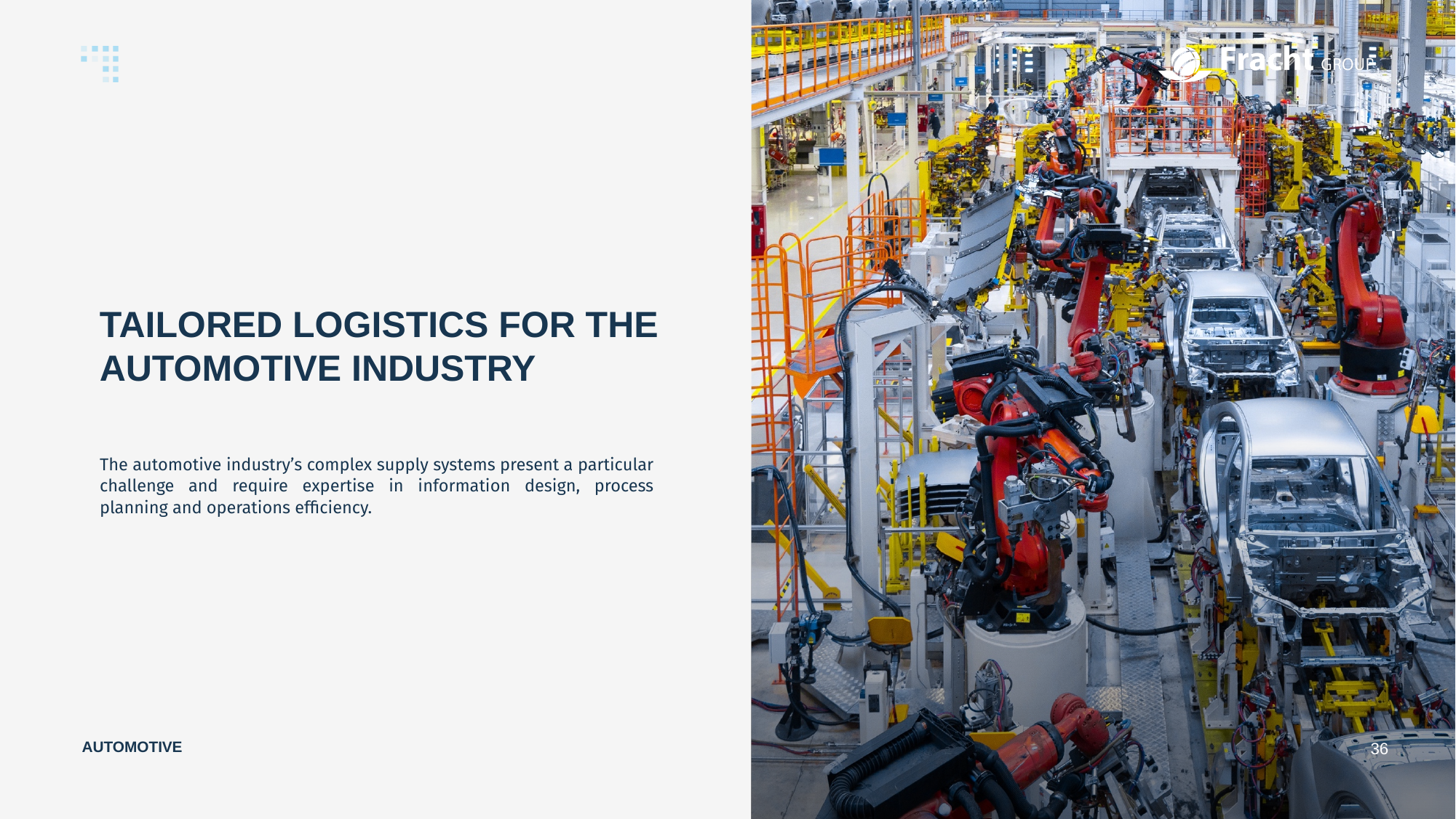

TAILORED LOGISTICS FOR THE AUTOMOTIVE INDUSTRY
The automotive industry’s complex supply systems present a particular challenge and require expertise in information design, process planning and operations efficiency.
AUTOMOTIVE
36